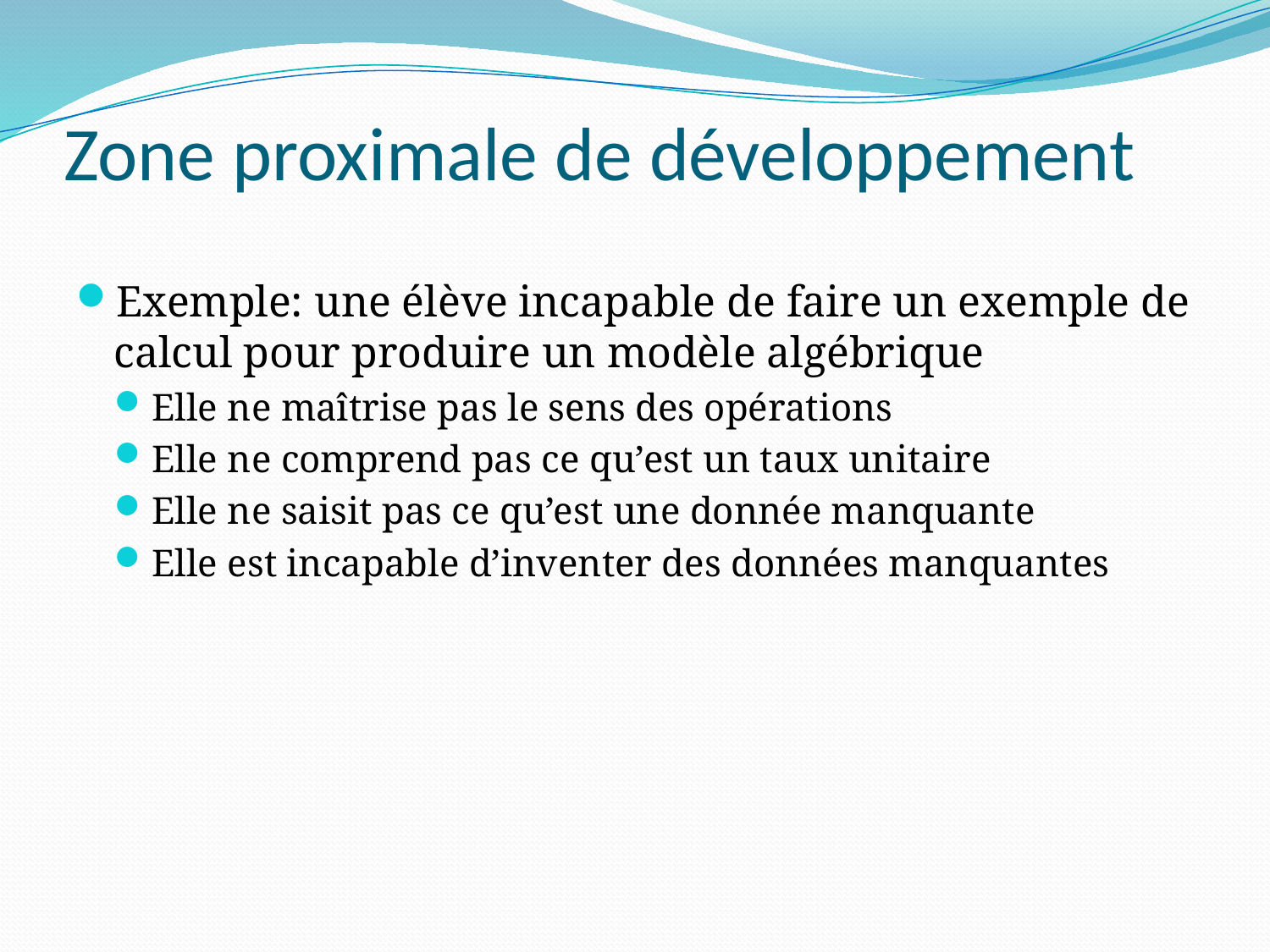

# Zone proximale de développement
Exemple: une élève incapable de faire un exemple de calcul pour produire un modèle algébrique
Elle ne maîtrise pas le sens des opérations
Elle ne comprend pas ce qu’est un taux unitaire
Elle ne saisit pas ce qu’est une donnée manquante
Elle est incapable d’inventer des données manquantes